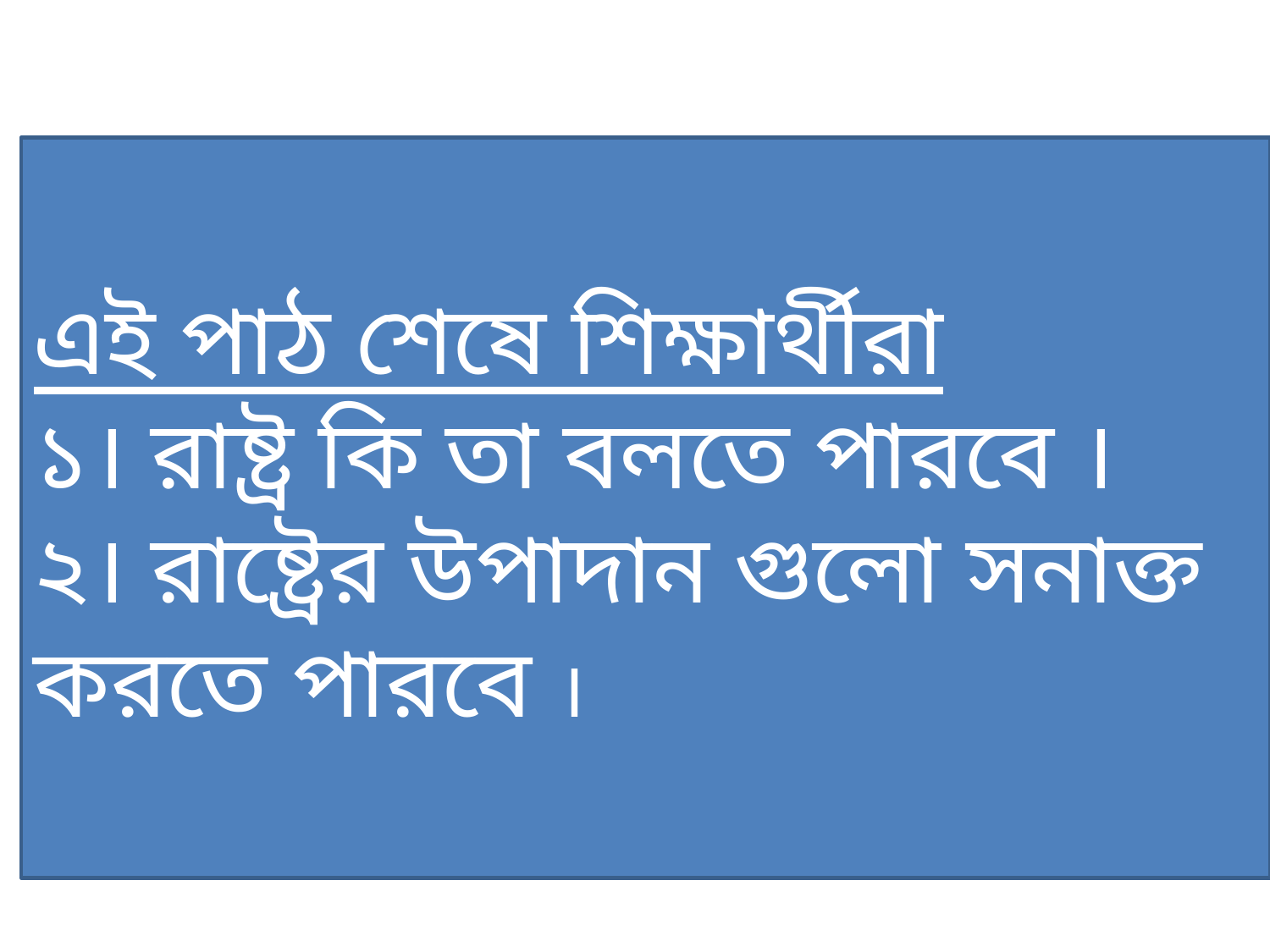

এই পাঠ শেষে শিক্ষার্থীরা
১। রাষ্ট্র কি তা বলতে পারবে ।
২। রাষ্ট্রের উপাদান গুলো সনাক্ত করতে পারবে ।